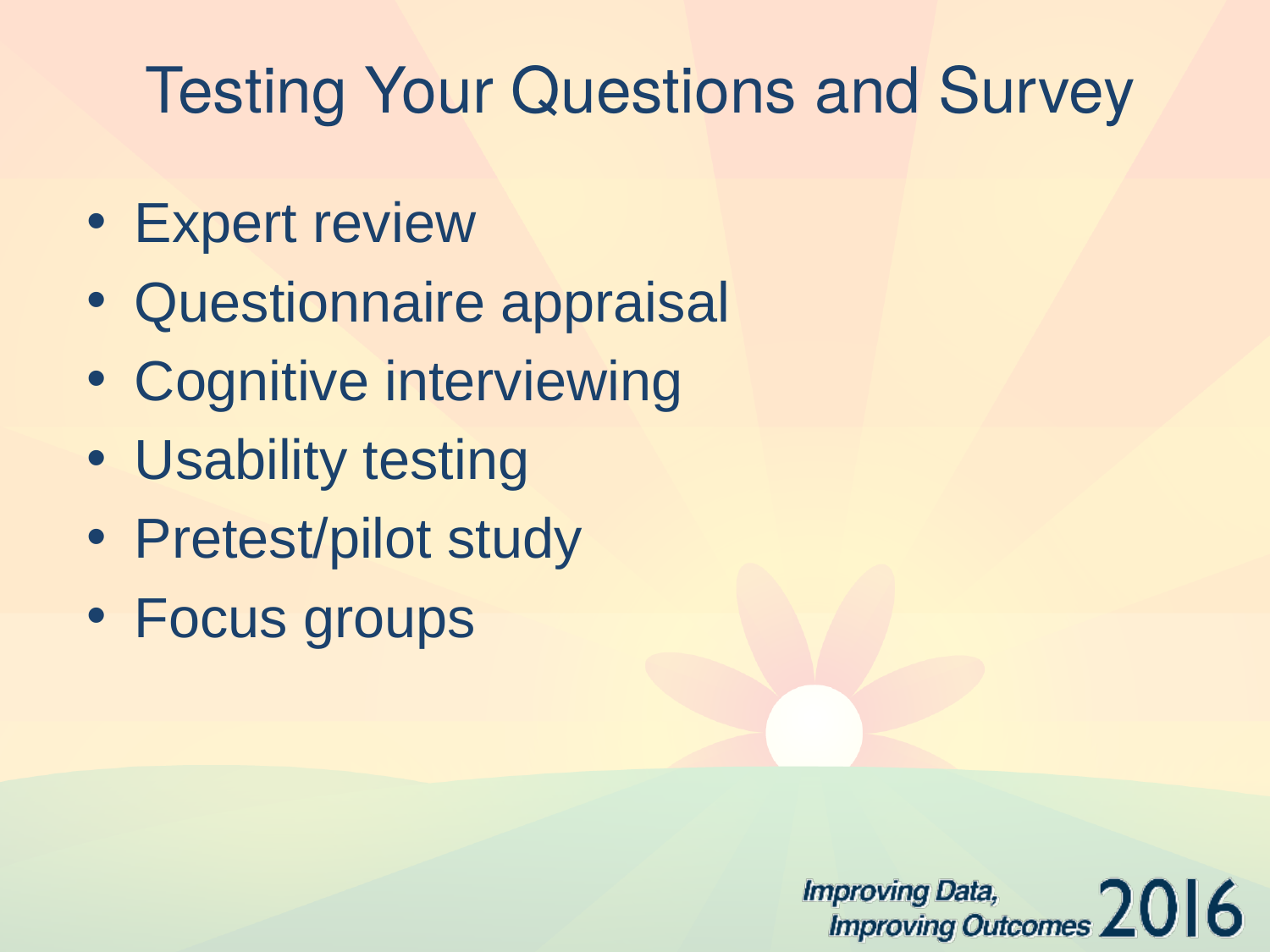

# Testing Your Questions and Survey
Expert review
Questionnaire appraisal
Cognitive interviewing
Usability testing
Pretest/pilot study
Focus groups